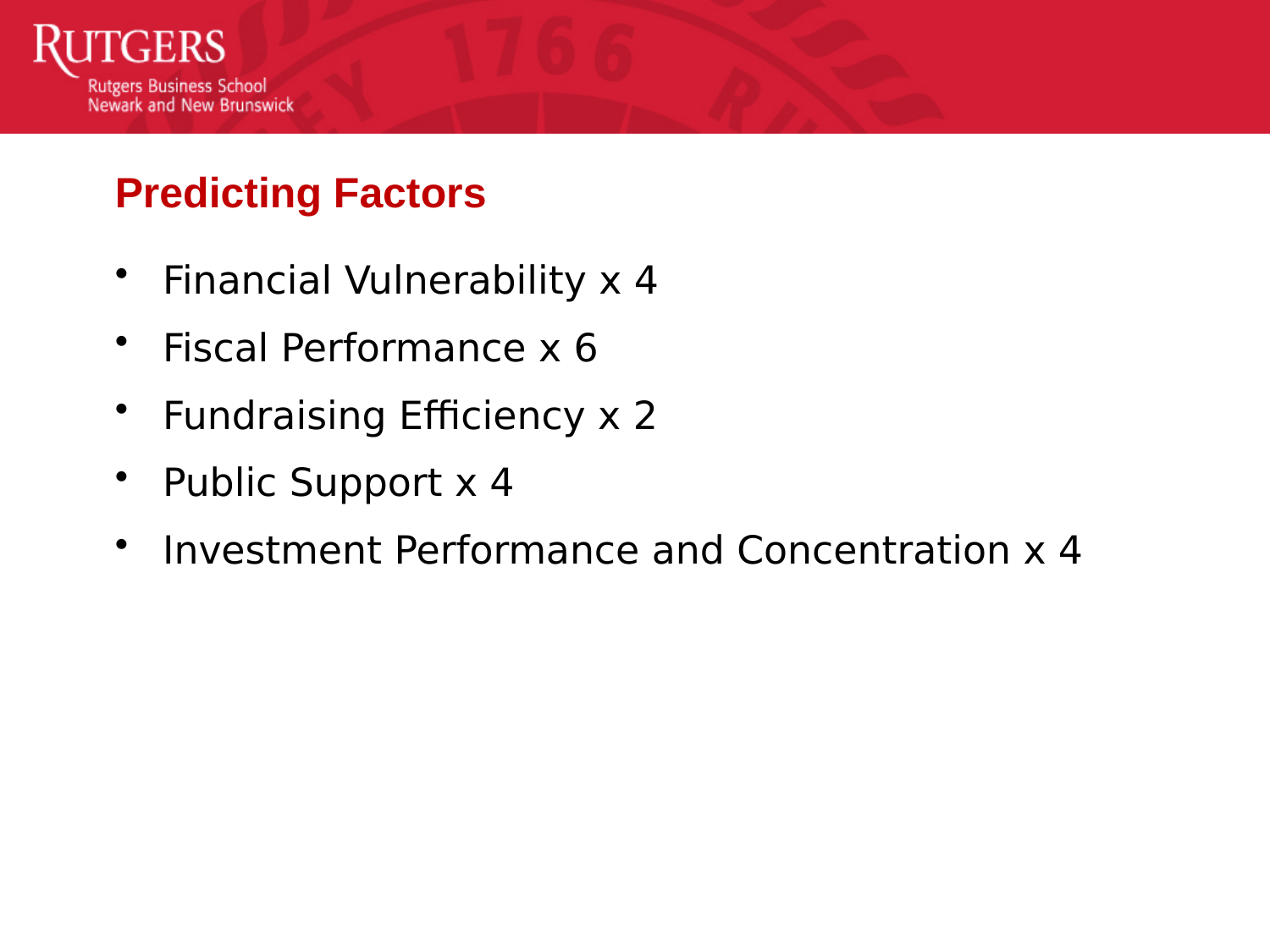

# Predicting Factors
Financial Vulnerability x 4
Fiscal Performance x 6
Fundraising Efficiency x 2
Public Support x 4
Investment Performance and Concentration x 4